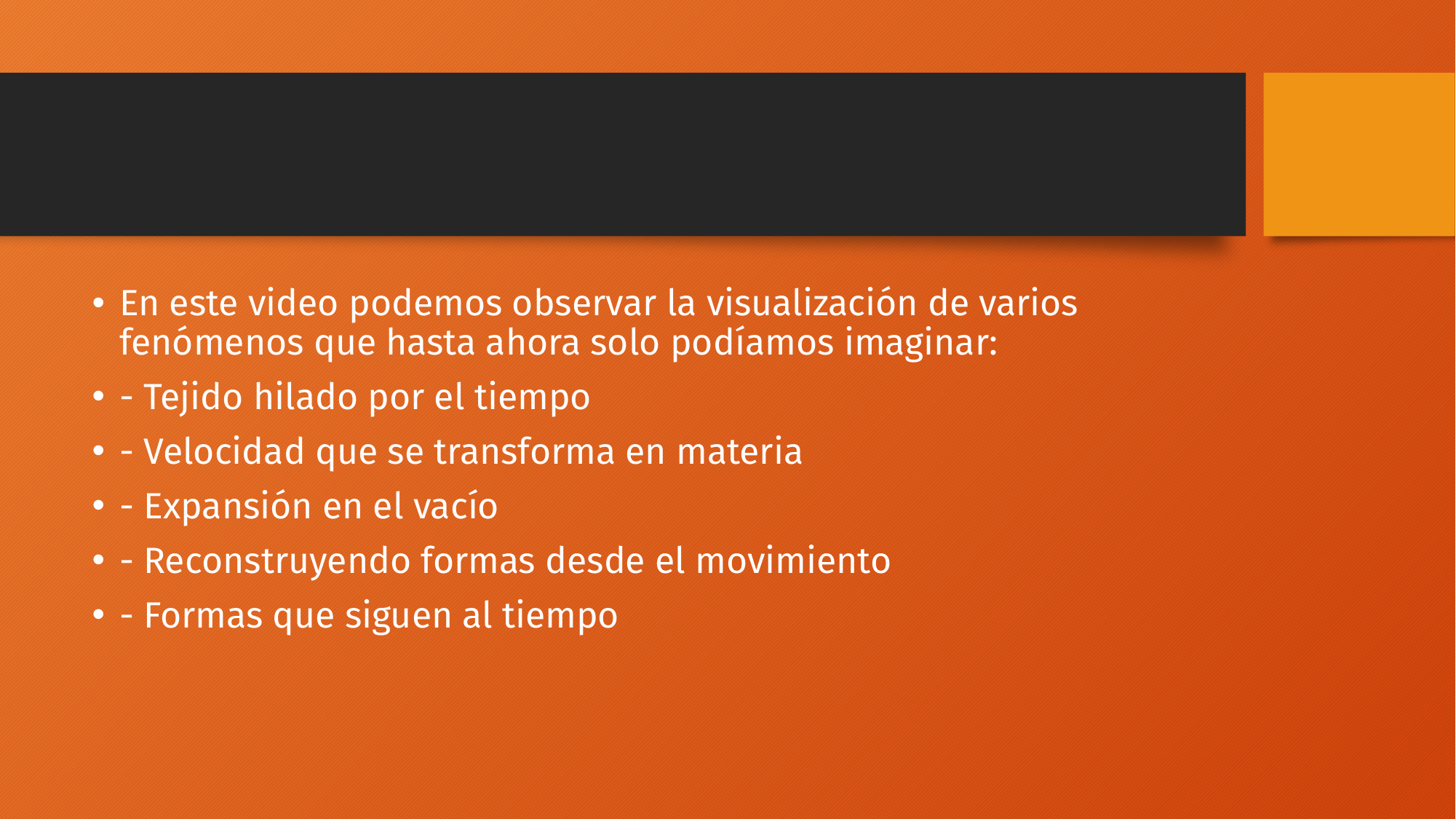

#
En este video podemos observar la visualización de varios fenómenos que hasta ahora solo podíamos imaginar:
- Tejido hilado por el tiempo
- Velocidad que se transforma en materia
- Expansión en el vacío
- Reconstruyendo formas desde el movimiento
- Formas que siguen al tiempo